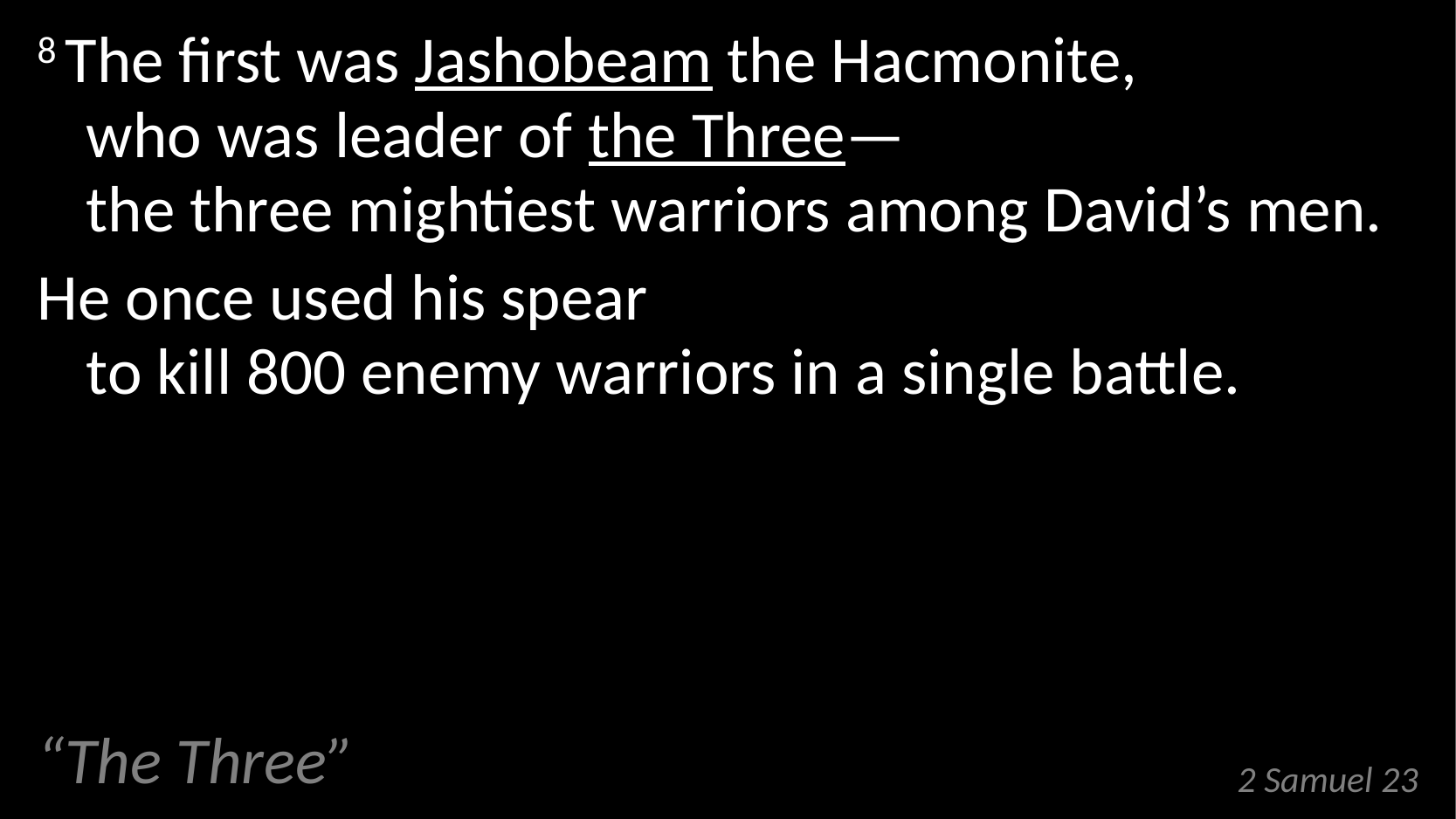

8 The first was Jashobeam the Hacmonite,
who was leader of the Three—
the three mightiest warriors among David’s men.
He once used his spear
to kill 800 enemy warriors in a single battle.
“The Three”
# 2 Samuel 23